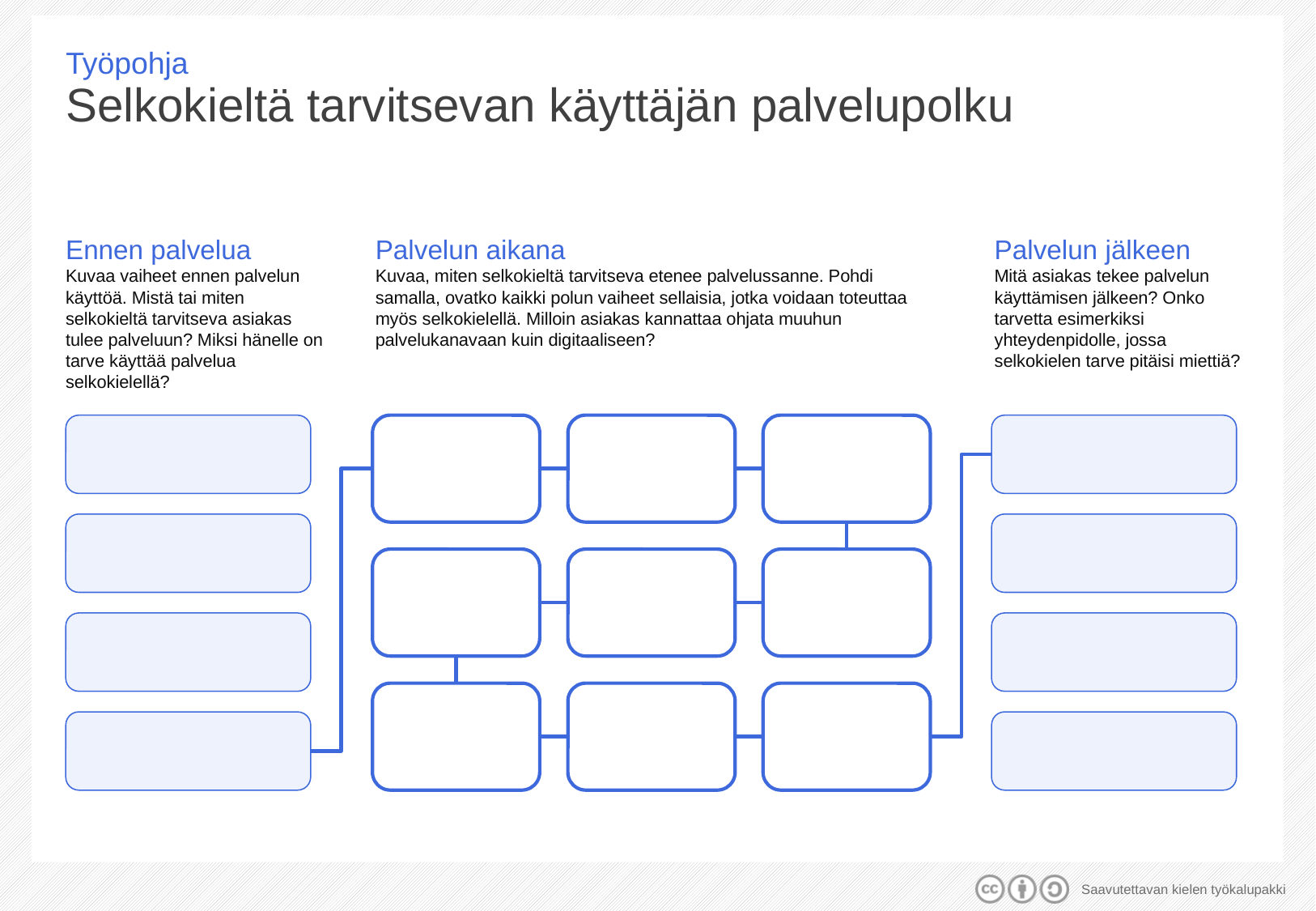

Työpohja
# Selkokieltä tarvitsevan käyttäjän palvelupolku
Ennen palvelua
Kuvaa vaiheet ennen palvelun käyttöä. Mistä tai miten selkokieltä tarvitseva asiakas tulee palveluun? Miksi hänelle on tarve käyttää palvelua selkokielellä?
Palvelun aikana
Kuvaa, miten selkokieltä tarvitseva etenee palvelussanne. Pohdi samalla, ovatko kaikki polun vaiheet sellaisia, jotka voidaan toteuttaa myös selkokielellä. Milloin asiakas kannattaa ohjata muuhun palvelukanavaan kuin digitaaliseen?
Palvelun jälkeen
Mitä asiakas tekee palvelun käyttämisen jälkeen? Onko tarvetta esimerkiksi yhteydenpidolle, jossa selkokielen tarve pitäisi miettiä?